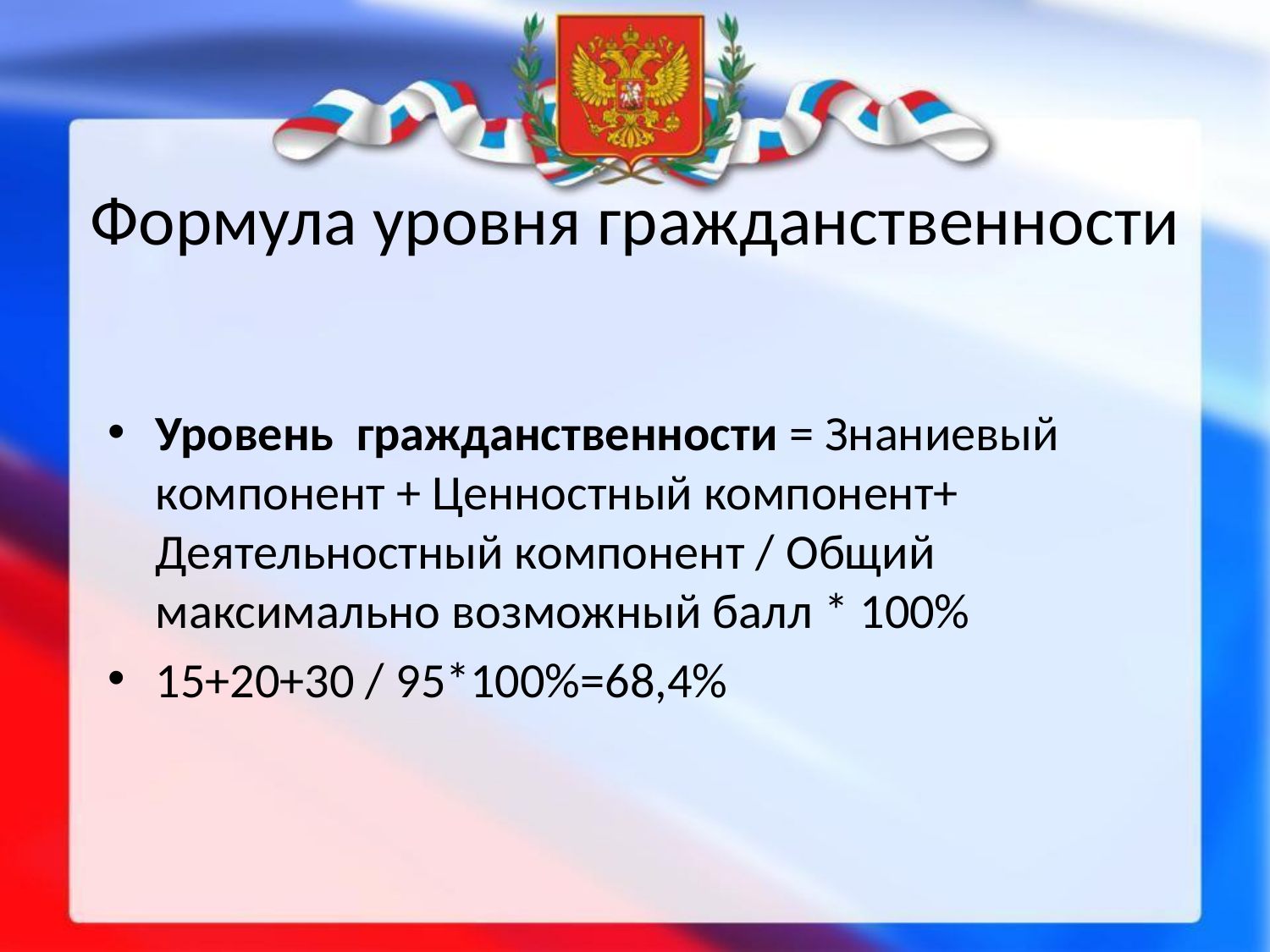

# Формула уровня гражданственности

Уровень  гражданственности = Знаниевый компонент + Ценностный компонент+ Деятельностный компонент / Общий максимально возможный балл * 100%
15+20+30 / 95*100%=68,4%